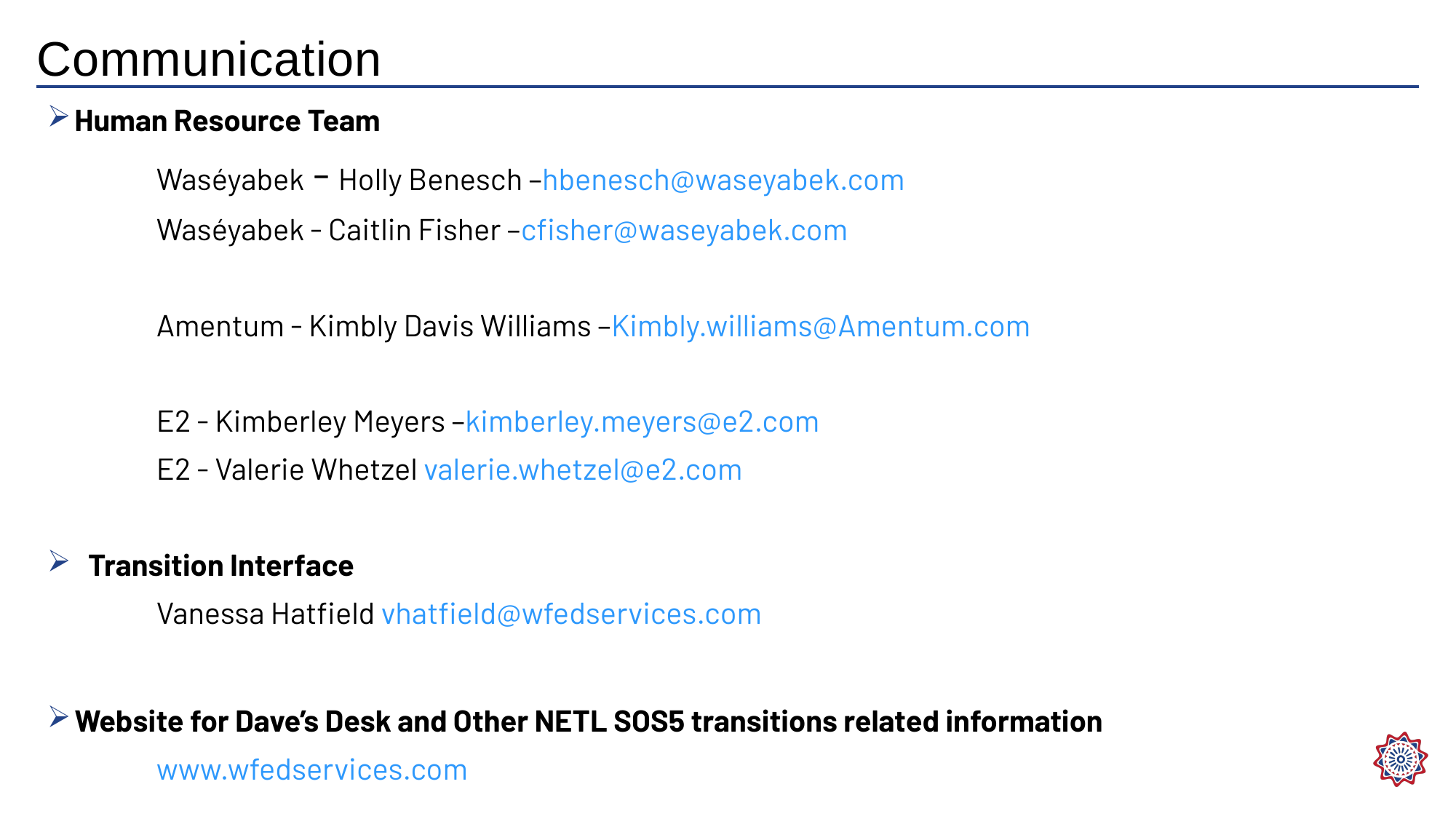

# Communication
Human Resource Team
	Waséyabek - Holly Benesch –hbenesch@waseyabek.com
	Waséyabek - Caitlin Fisher –cfisher@waseyabek.com

	Amentum - Kimbly Davis Williams –Kimbly.williams@Amentum.com

	E2 - Kimberley Meyers –kimberley.meyers@e2.com
 	E2 - Valerie Whetzel valerie.whetzel@e2.com

Transition Interface
	Vanessa Hatfield vhatfield@wfedservices.com

Website for Dave’s Desk and Other NETL SOS5 transitions related information
	www.wfedservices.com